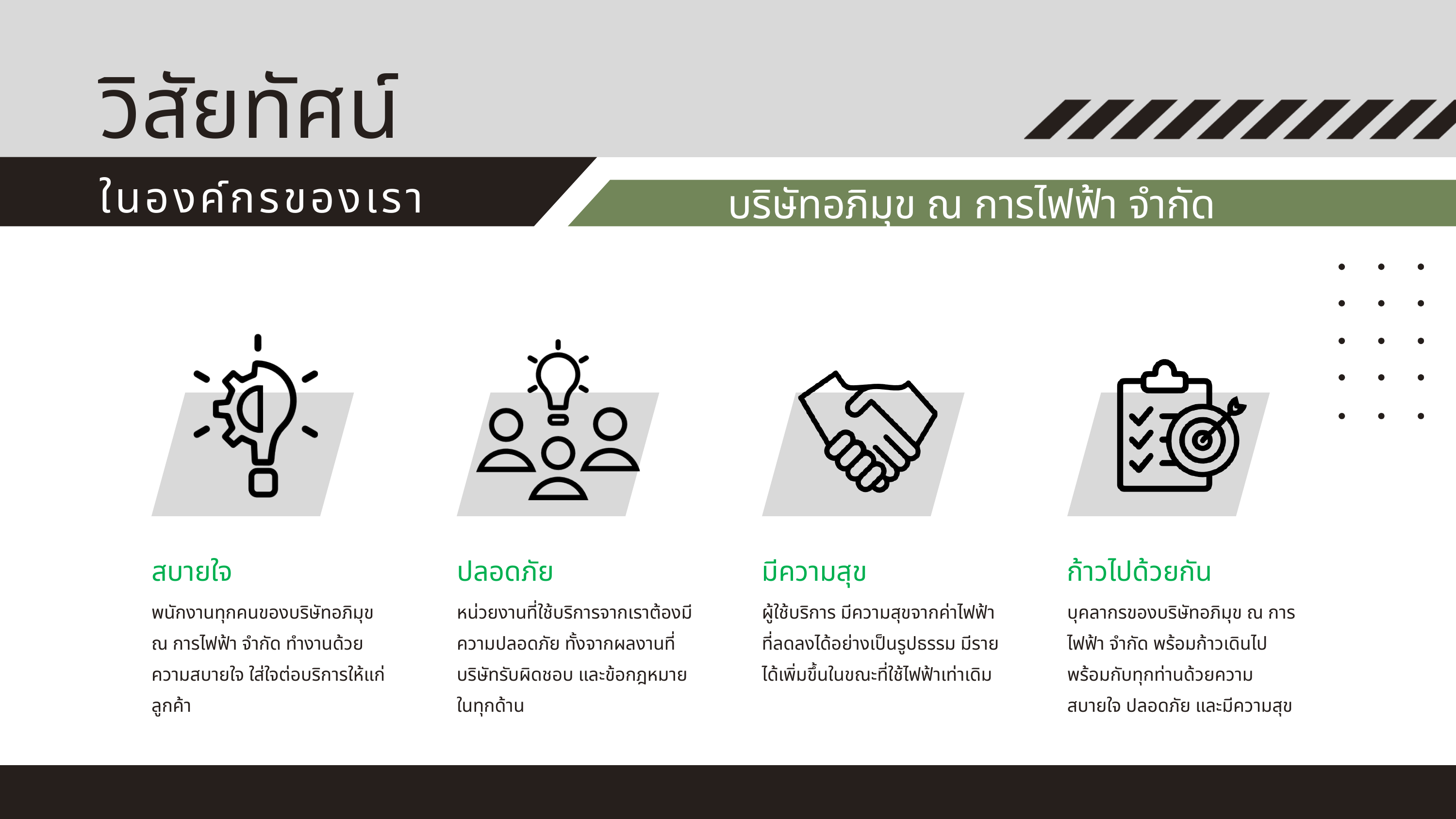

วิสัยทัศน์

ในองค์กรของเรา

บริษัทอภิมุข ณ การไฟฟ้า จำกัด

สบายใจ
ปลอดภัย
มีความสุข
ก้าวไปด้วยกัน
พนักงานทุกคนของบริษัทอภิมุข ณ การไฟฟ้า จำกัด ทำงานด้วยความสบายใจ ใส่ใจต่อบริการให้แก่ลูกค้า
หน่วยงานที่ใช้บริการจากเราต้องมีความปลอดภัย ทั้งจากผลงานที่บริษัทรับผิดชอบ และข้อกฎหมายในทุกด้าน
ผู้ใช้บริการ มีความสุขจากค่าไฟฟ้าที่ลดลงได้อย่างเป็นรูปธรรม มีรายได้เพิ่มขึ้นในขณะที่ใช้ไฟฟ้าเท่าเดิม
บุคลากรของบริษัทอภิมุข ณ การไฟฟ้า จำกัด พร้อมก้าวเดินไปพร้อมกับทุกท่านด้วยความสบายใจ ปลอดภัย และมีความสุข